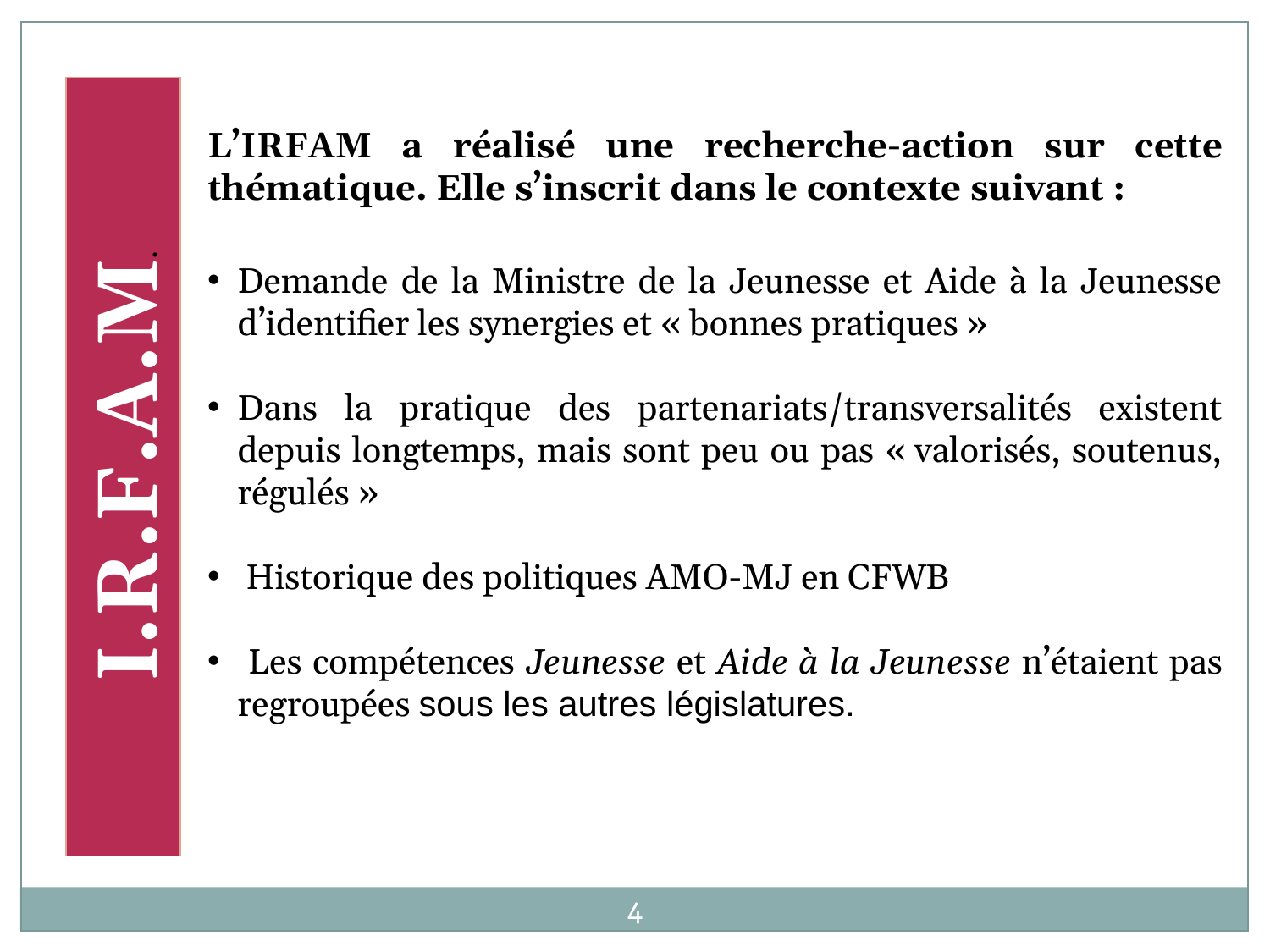

L’IRFAM a réalisé une recherche-action sur cette thématique. Elle s’inscrit dans le contexte suivant :

Demande de la Ministre de la Jeunesse et Aide à la Jeunesse d’identifier les synergies et « bonnes pratiques »

Dans la pratique des partenariats/transversalités existent depuis longtemps, mais sont peu ou pas « valorisés, soutenus, régulés »

 Historique des politiques AMO-MJ en CFWB

 Les compétences Jeunesse et Aide à la Jeunesse n’étaient pas regroupées sous les autres législatures.

I.R.F.A.M.
4